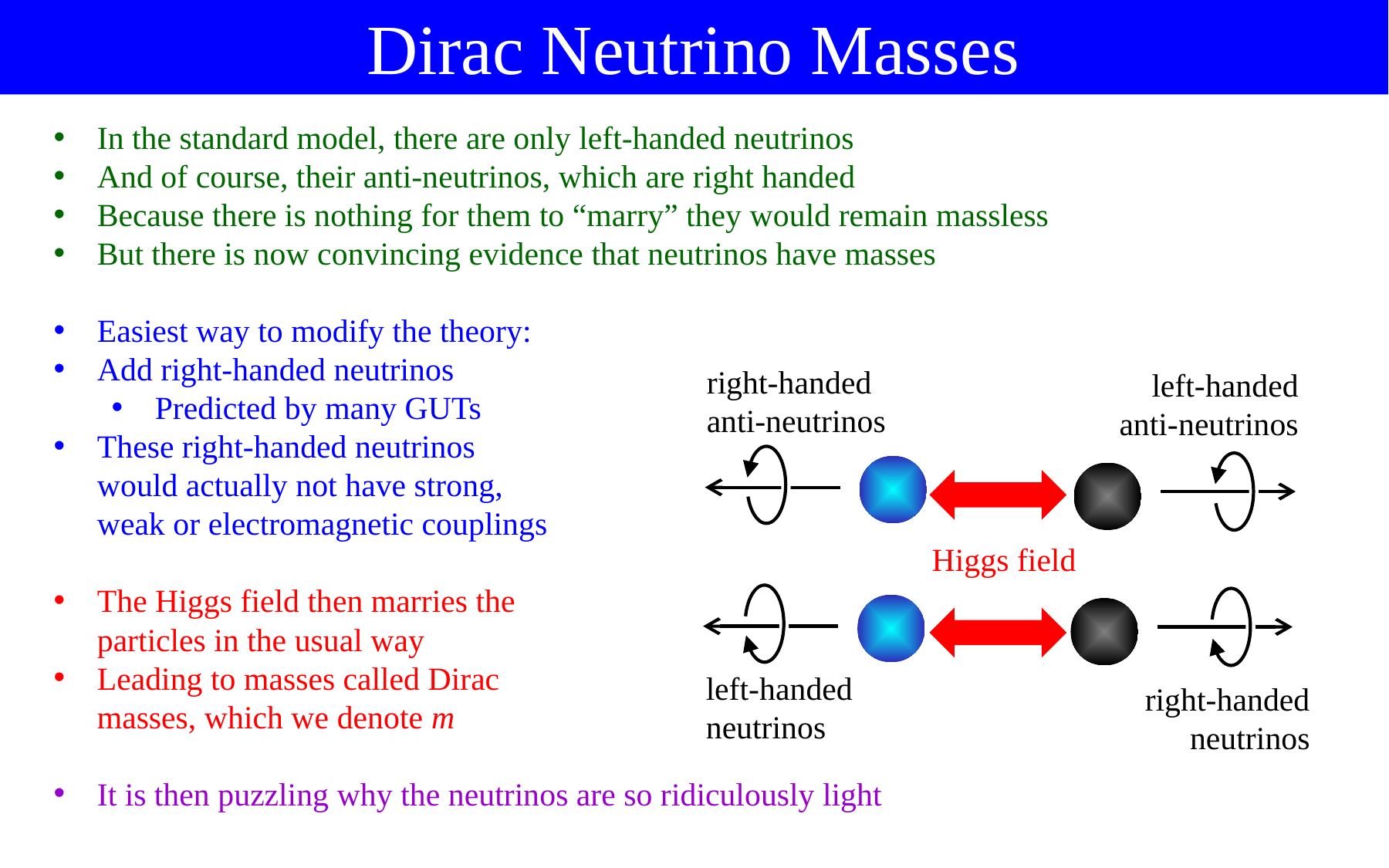

Dirac Neutrino Masses
In the standard model, there are only left-handed neutrinos
And of course, their anti-neutrinos, which are right handed
Because there is nothing for them to “marry” they would remain massless
But there is now convincing evidence that neutrinos have masses

Easiest way to modify the theory:
Add right-handed neutrinos
Predicted by many GUTs
These right-handed neutrinos
would actually not have strong,
weak or electromagnetic couplings

The Higgs field then marries the
particles in the usual way
Leading to masses called Dirac
masses, which we denote m

It is then puzzling why the neutrinos are so ridiculously light
right-handed anti-neutrinos

left-handed
anti-neutrinos

Higgs field

left-handed neutrinos

right-handed
neutrinos